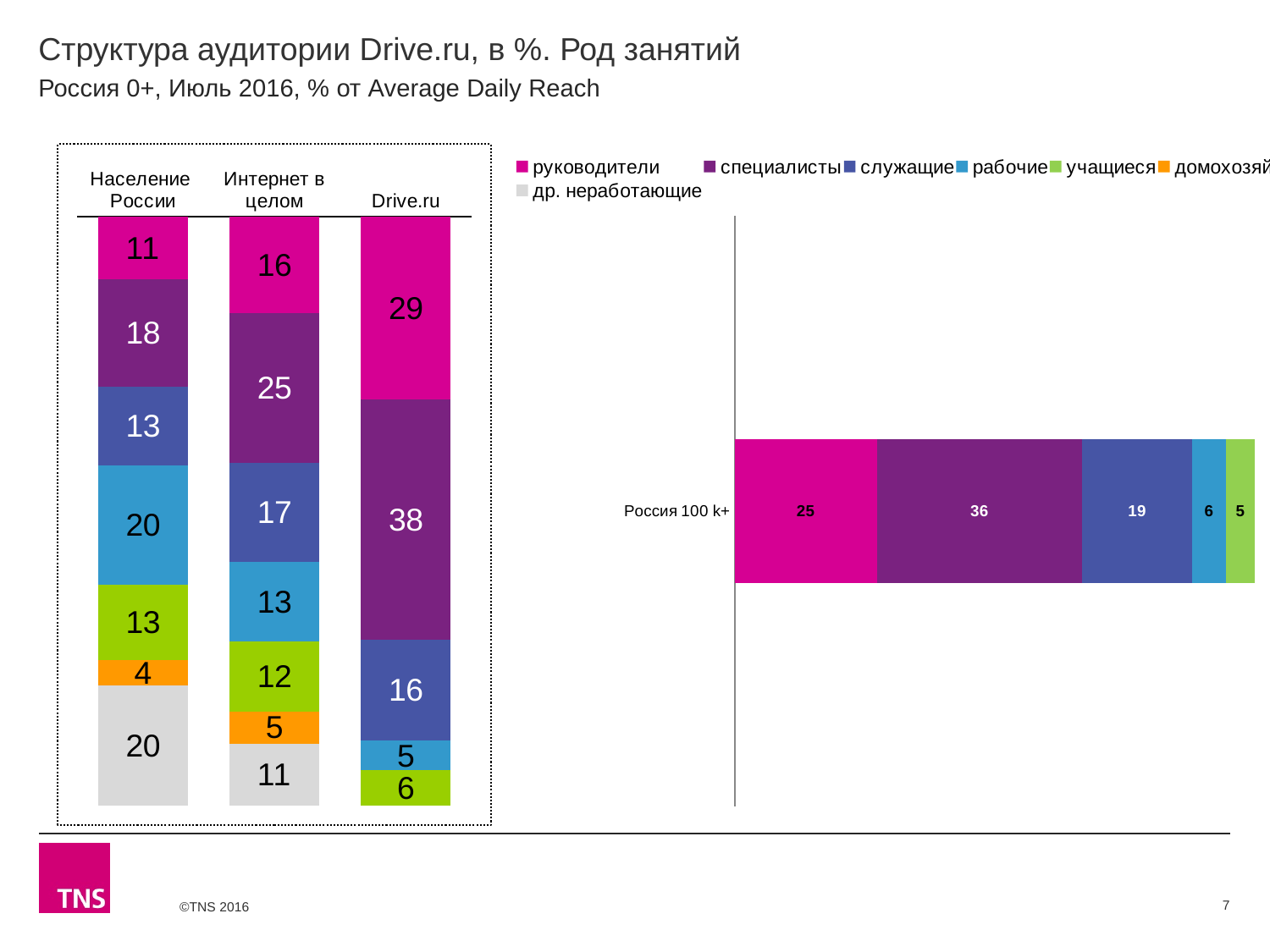

# Структура аудитории Drive.ru, в %. Род занятий
Россия 0+, Июль 2016, % от Average Daily Reach

### Chart

| Category | руководители | специалисты | служащие | рабочие | учащиеся | домохозяйки | др. неработающие |
|---|---|---|---|---|---|---|---|
| Население  России | 10.6 | 18.1 | 13.3 | 20.1 | 12.7 | 4.4 | 20.2 |
| Интернет в целом | 16.3 | 25.4 | 16.9 | 13.4 | 11.9 | 5.4 | 10.5 |
| Drive.ru | 29.1 | 38.2 | 16.1 | 4.7 | 5.6 | None | None |

### Chart

| Category | руководители | специалисты | служащие | рабочие | учащиеся | домохозяйки | др. неработающие |
|---|---|---|---|---|---|---|---|
| Россия 100 k+ | 25.1 | 36.4 | 19.4 | 6.0 | 5.1 | None | None |
7